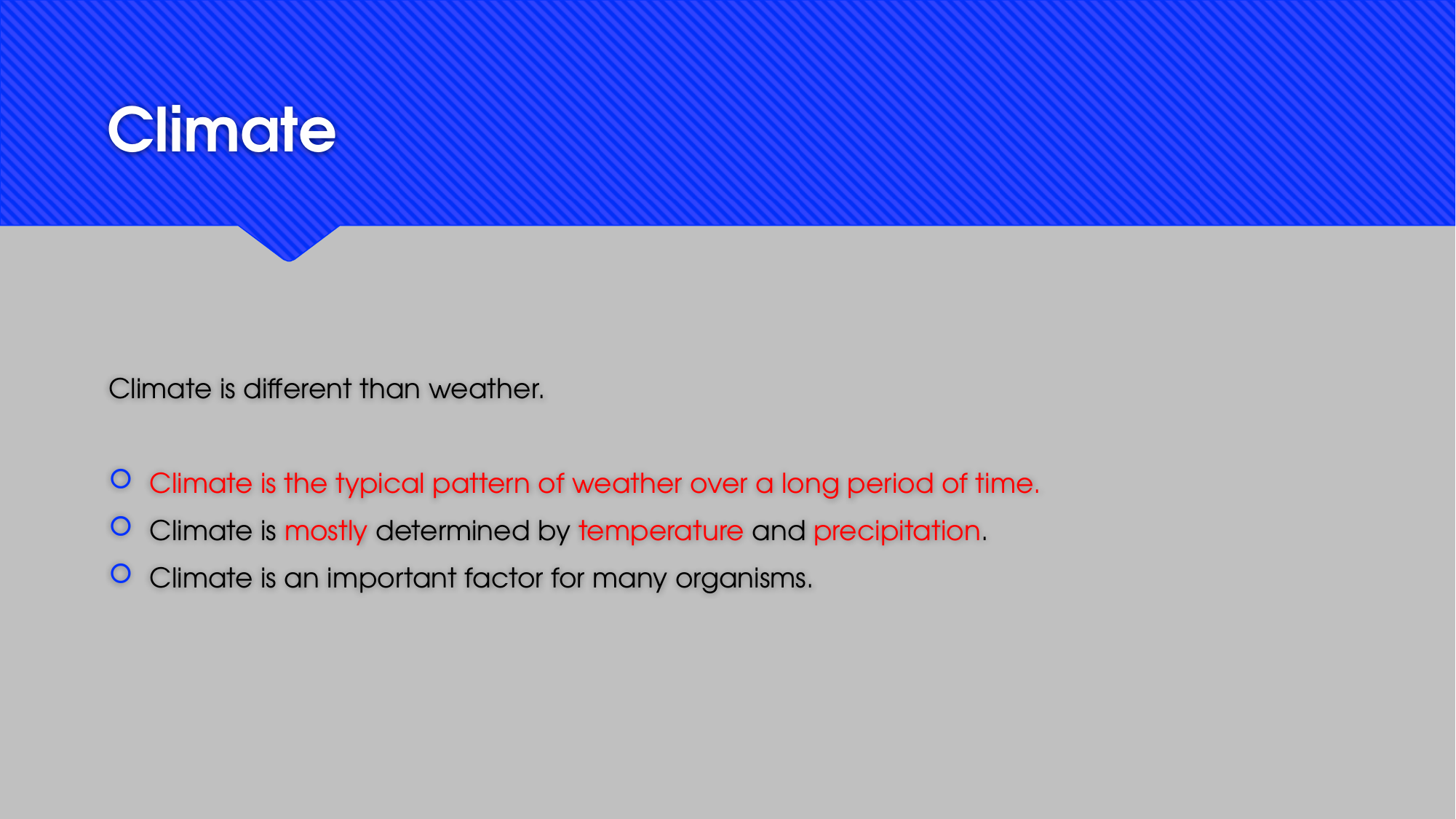

# Climate
Climate is different than weather.

Climate is the typical pattern of weather over a long period of time.
Climate is mostly determined by temperature and precipitation.
Climate is an important factor for many organisms.